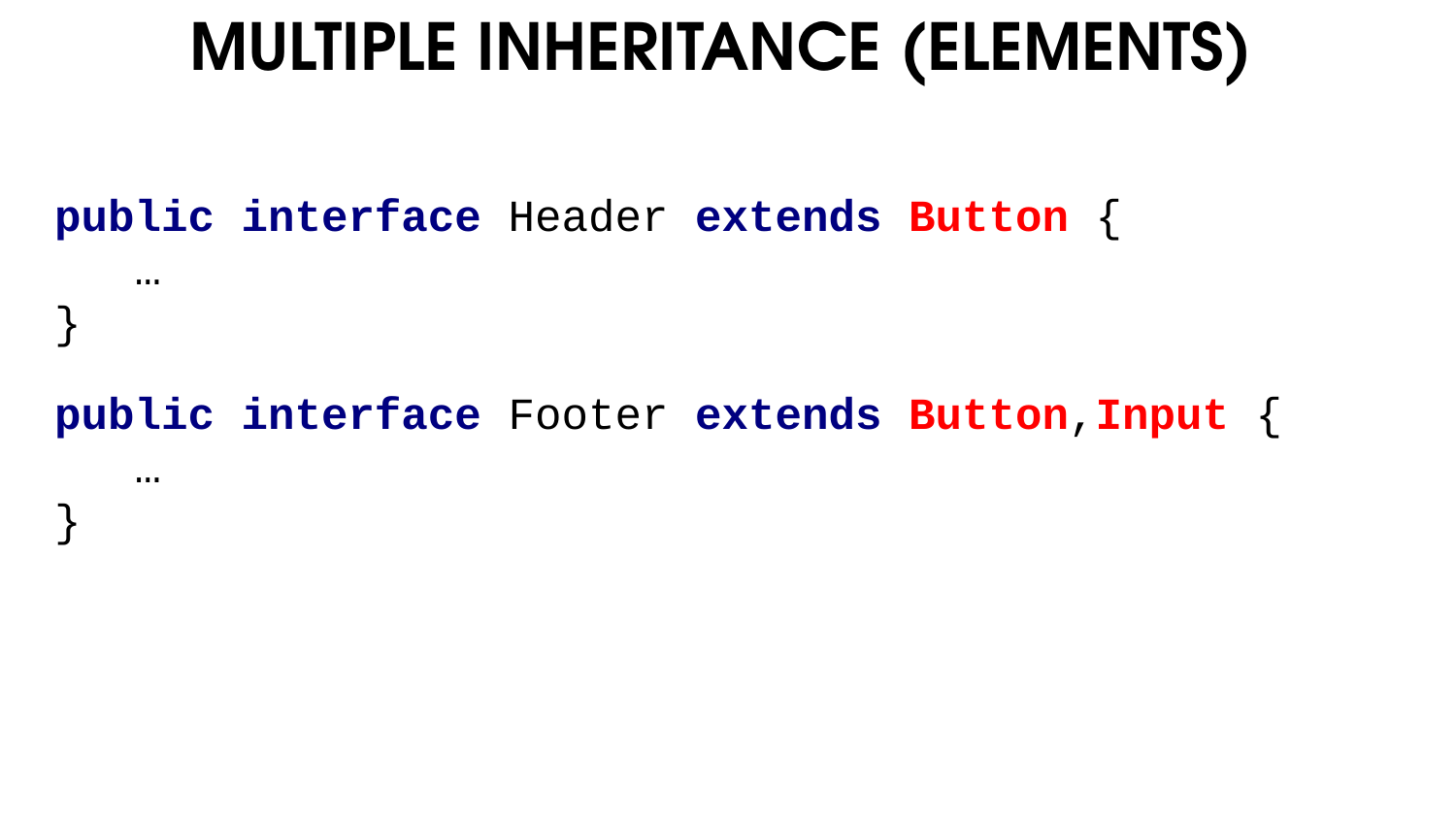

multiple inheritance (ELEMENTS)
public interface Header extends Button {
   …
}
public interface Footer extends Button,Input {
   …
}